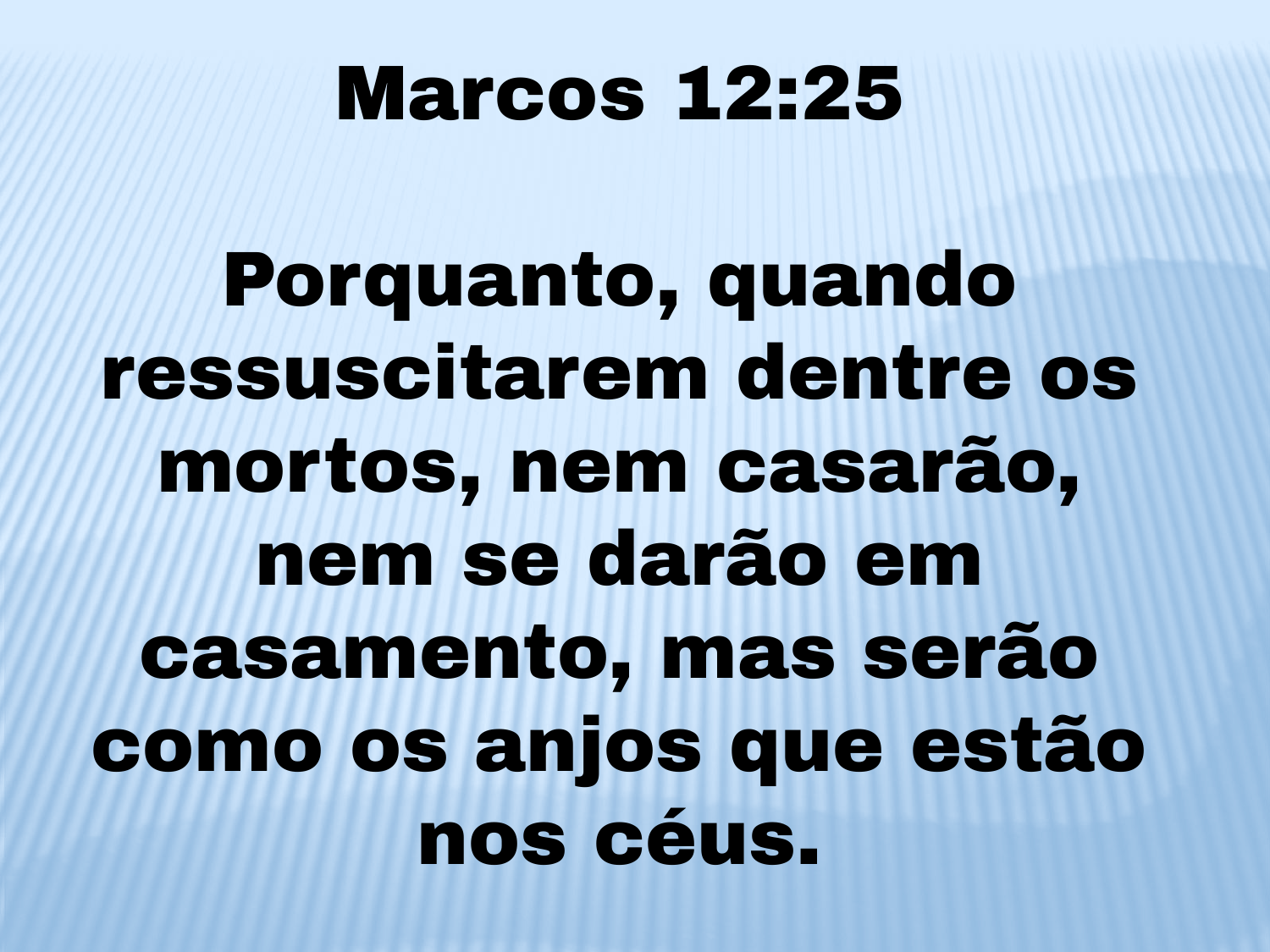

Marcos 12:25

Porquanto, quando ressuscitarem dentre os mortos, nem casarão, nem se darão em casamento, mas serão como os anjos que estão nos céus.